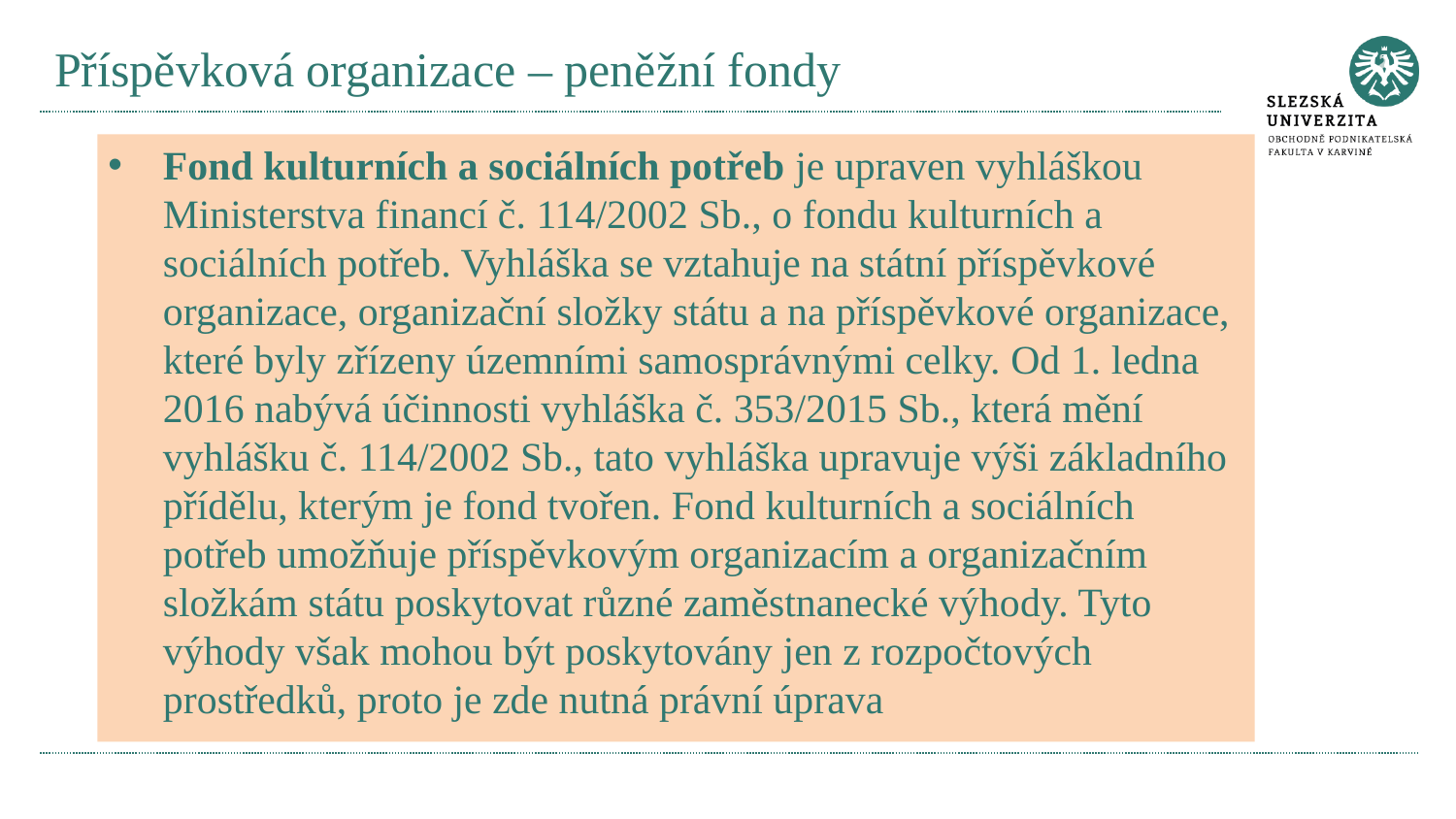

# Příspěvková organizace – peněžní fondy
Fond kulturních a sociálních potřeb je upraven vyhláškou Ministerstva financí č. 114/2002 Sb., o fondu kulturních a sociálních potřeb. Vyhláška se vztahuje na státní příspěvkové organizace, organizační složky státu a na příspěvkové organizace, které byly zřízeny územními samosprávnými celky. Od 1. ledna 2016 nabývá účinnosti vyhláška č. 353/2015 Sb., která mění vyhlášku č. 114/2002 Sb., tato vyhláška upravuje výši základního přídělu, kterým je fond tvořen. Fond kulturních a sociálních potřeb umožňuje příspěvkovým organizacím a organizačním složkám státu poskytovat různé zaměstnanecké výhody. Tyto výhody však mohou být poskytovány jen z rozpočtových prostředků, proto je zde nutná právní úprava